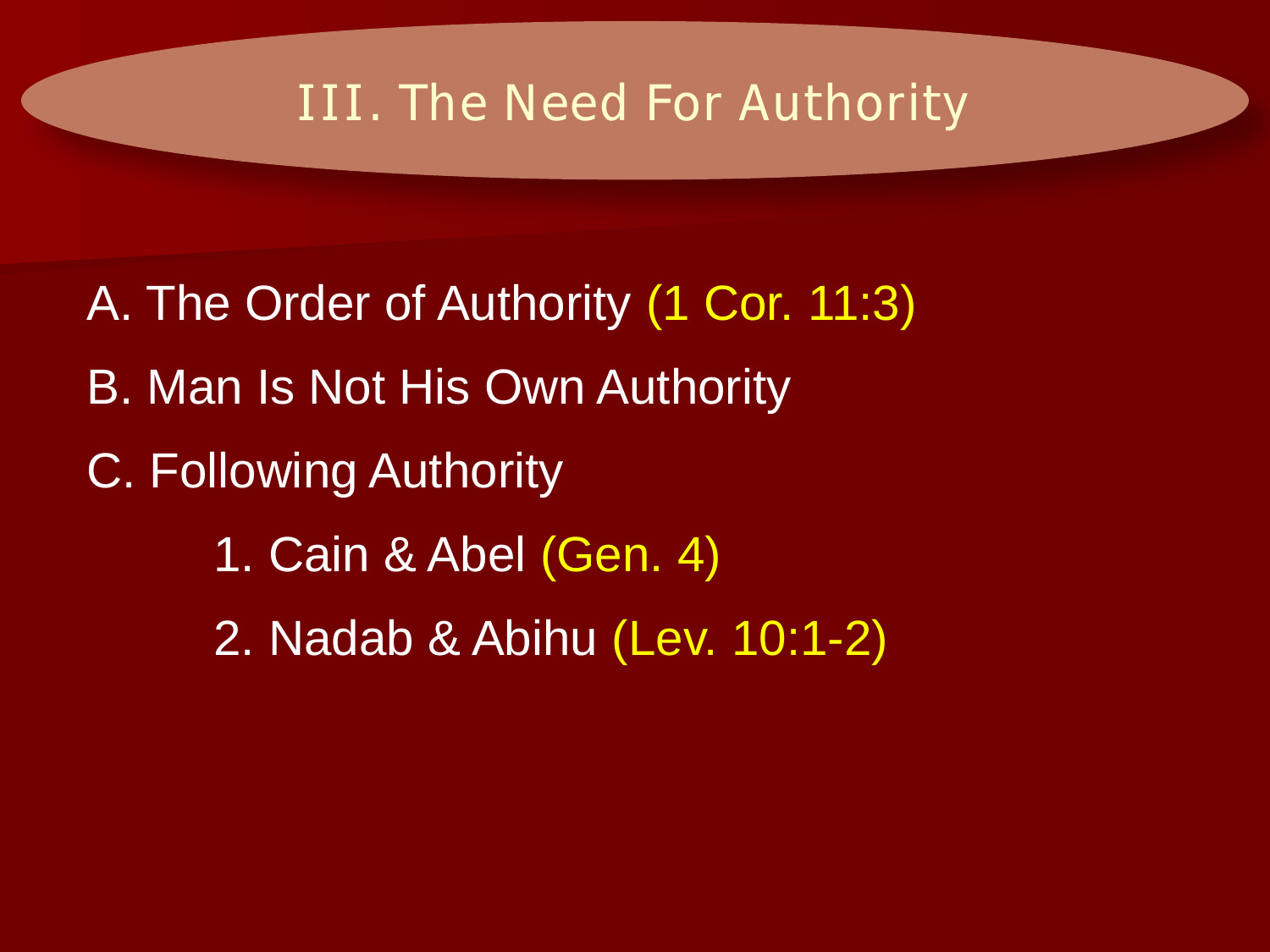

III. The Need For Authority
A. The Order of Authority (1 Cor. 11:3)
B. Man Is Not His Own Authority
C. Following Authority
	1. Cain & Abel (Gen. 4)
	2. Nadab & Abihu (Lev. 10:1-2)